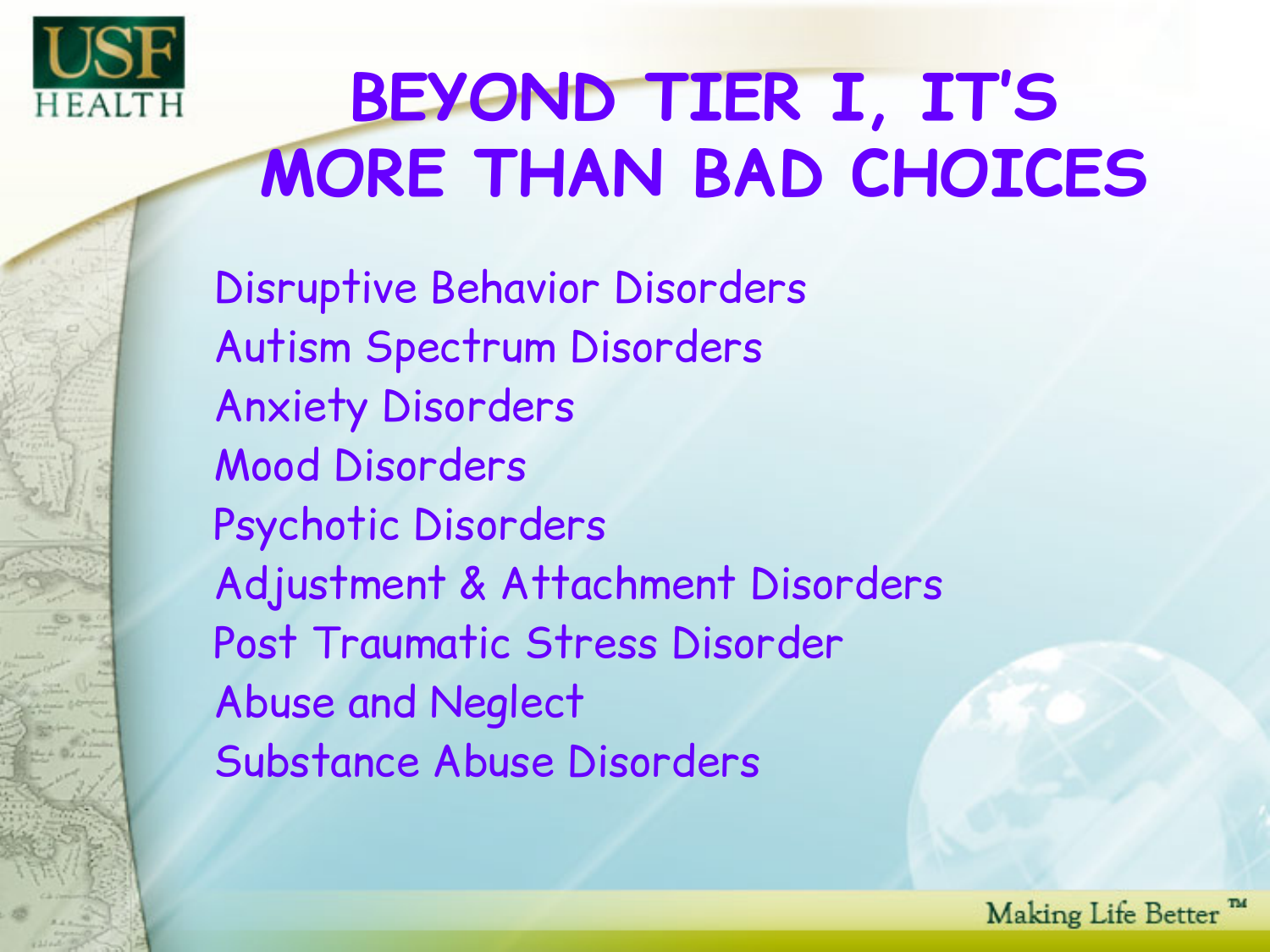

# BEYOND TIER I, IT’S MORE THAN BAD CHOICES
Disruptive Behavior Disorders
Autism Spectrum Disorders
Anxiety Disorders
Mood Disorders
Psychotic Disorders
Adjustment & Attachment Disorders
Post Traumatic Stress Disorder
Abuse and Neglect
Substance Abuse Disorders